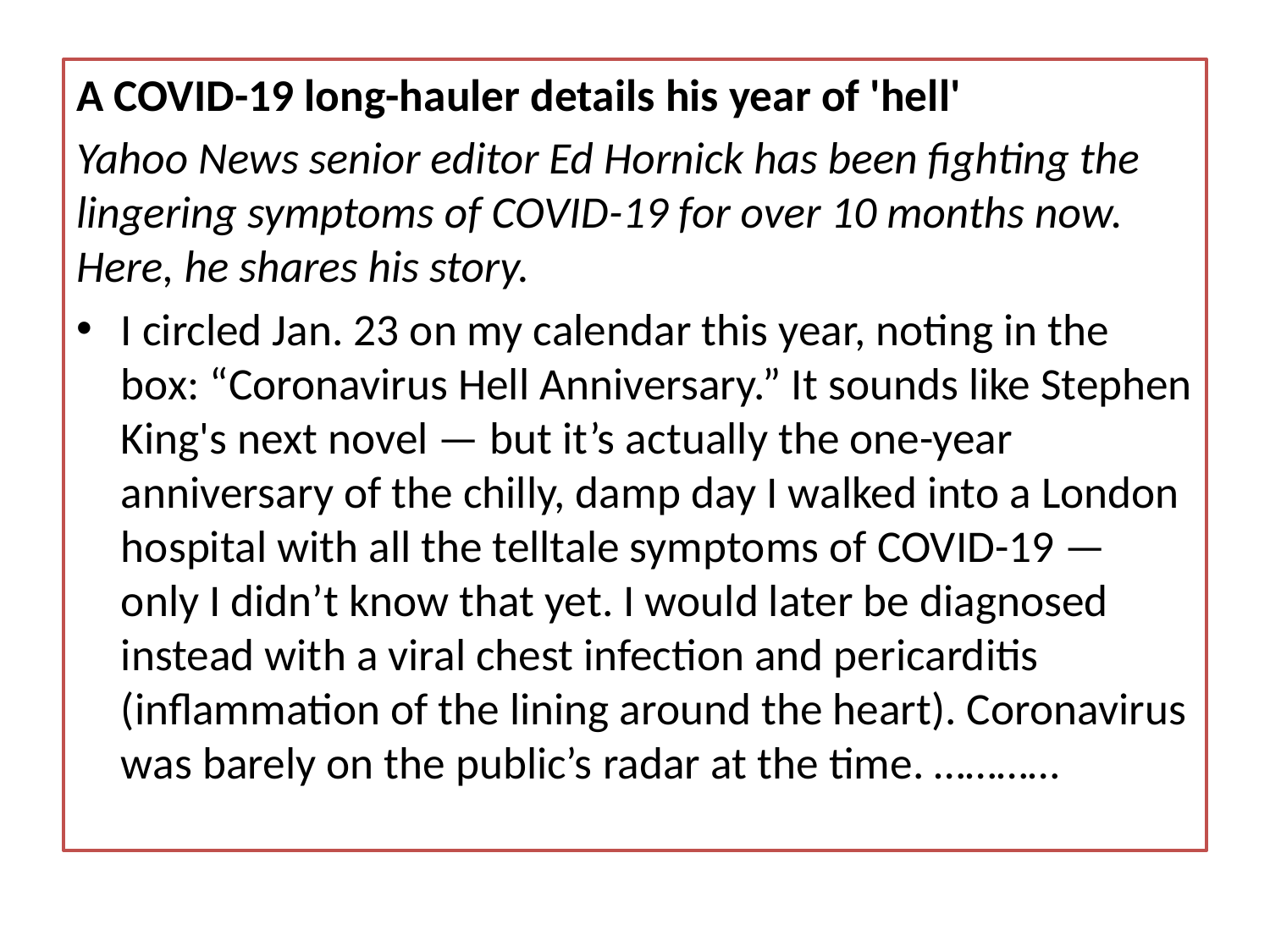

A COVID-19 long-hauler details his year of 'hell'
Yahoo News senior editor Ed Hornick has been fighting the lingering symptoms of COVID-19 for over 10 months now. Here, he shares his story.
I circled Jan. 23 on my calendar this year, noting in the box: “Coronavirus Hell Anniversary.” It sounds like Stephen King's next novel — but it’s actually the one-year anniversary of the chilly, damp day I walked into a London hospital with all the telltale symptoms of COVID-19 — only I didn’t know that yet. I would later be diagnosed instead with a viral chest infection and pericarditis (inflammation of the lining around the heart). Coronavirus was barely on the public’s radar at the time. …………